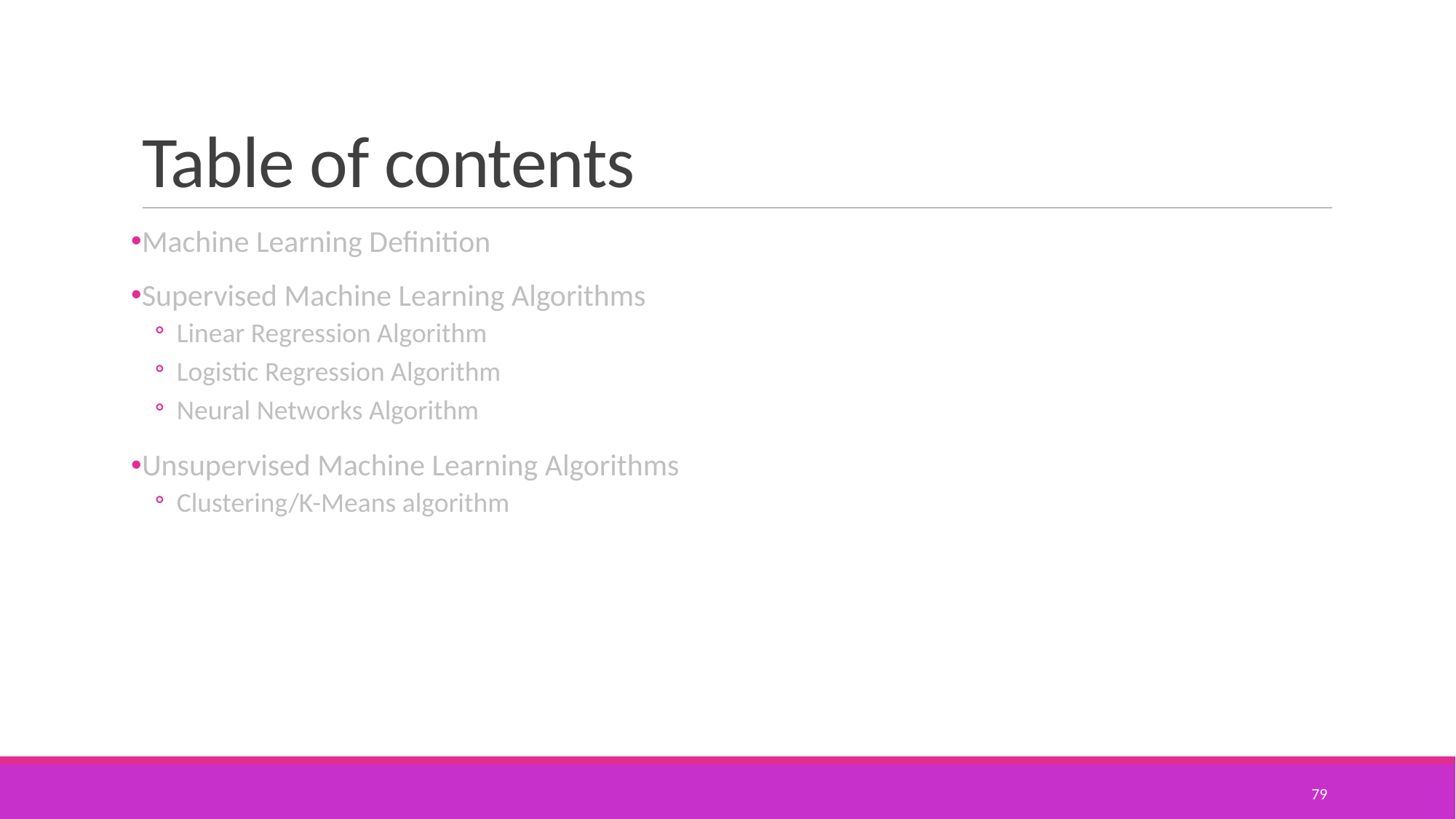

# Table of contents
Machine Learning Definition
Supervised Machine Learning Algorithms
Linear Regression Algorithm
Logistic Regression Algorithm
Neural Networks Algorithm
Unsupervised Machine Learning Algorithms
Clustering/K-Means algorithm
79